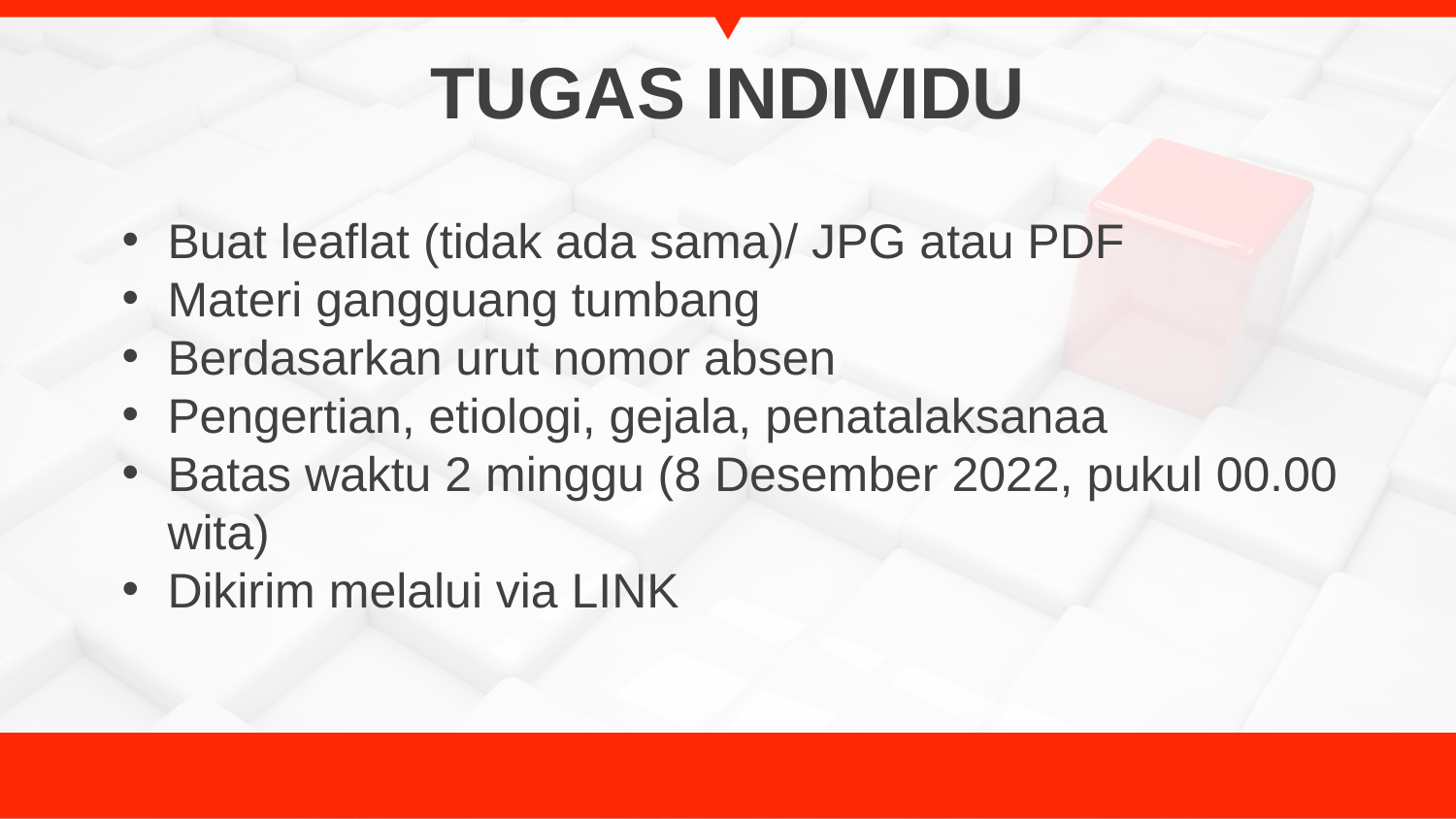

# TUGAS INDIVIDU
Buat leaflat (tidak ada sama)/ JPG atau PDF
Materi gangguang tumbang
Berdasarkan urut nomor absen
Pengertian, etiologi, gejala, penatalaksanaa
Batas waktu 2 minggu (8 Desember 2022, pukul 00.00 wita)
Dikirim melalui via LINK